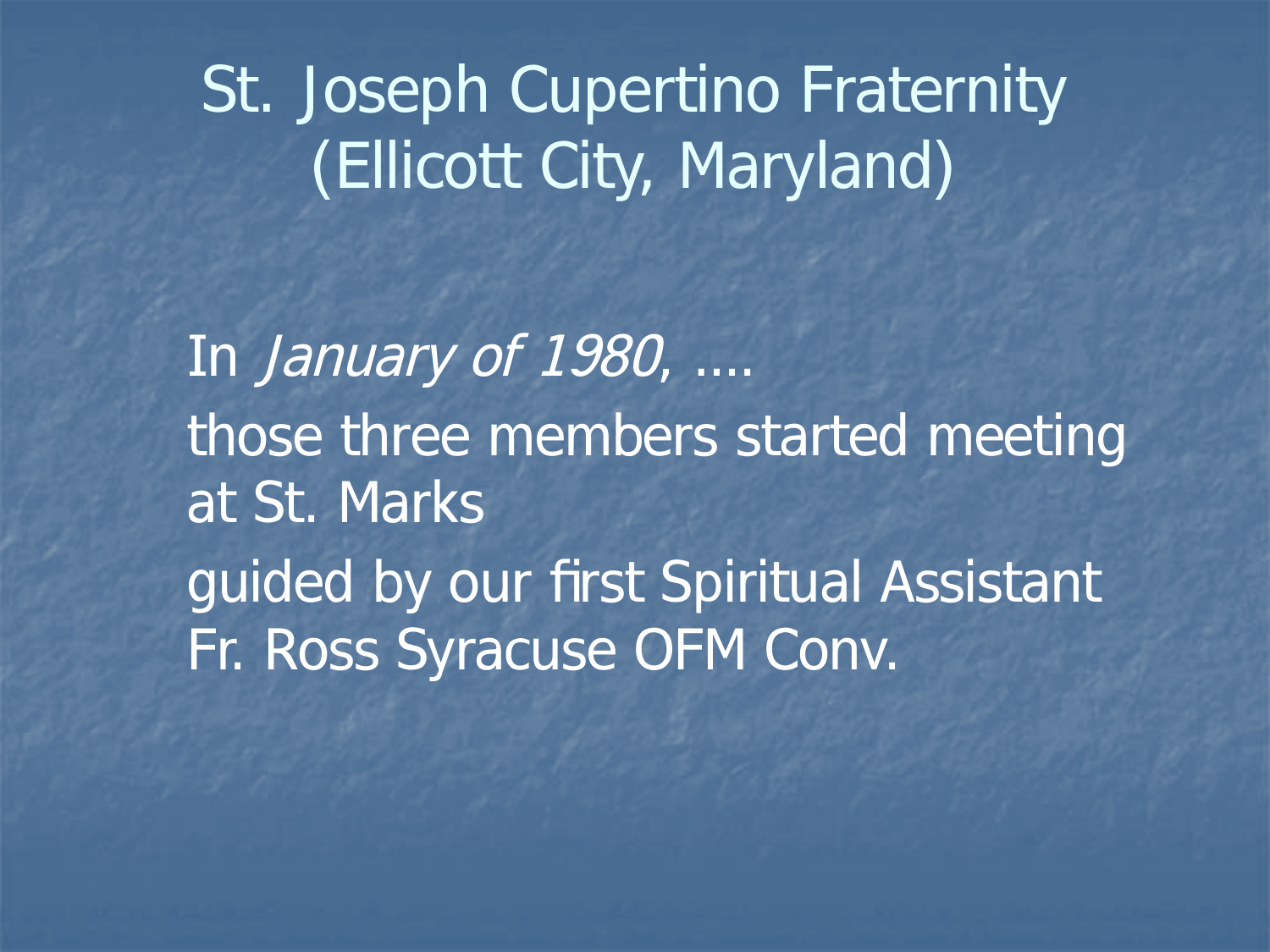

St. Joseph Cupertino Fraternity
(Ellicott City, Maryland)
	In January of 1980, ….
	those three members started meeting at St. Marks
	guided by our first Spiritual Assistant Fr. Ross Syracuse OFM Conv.